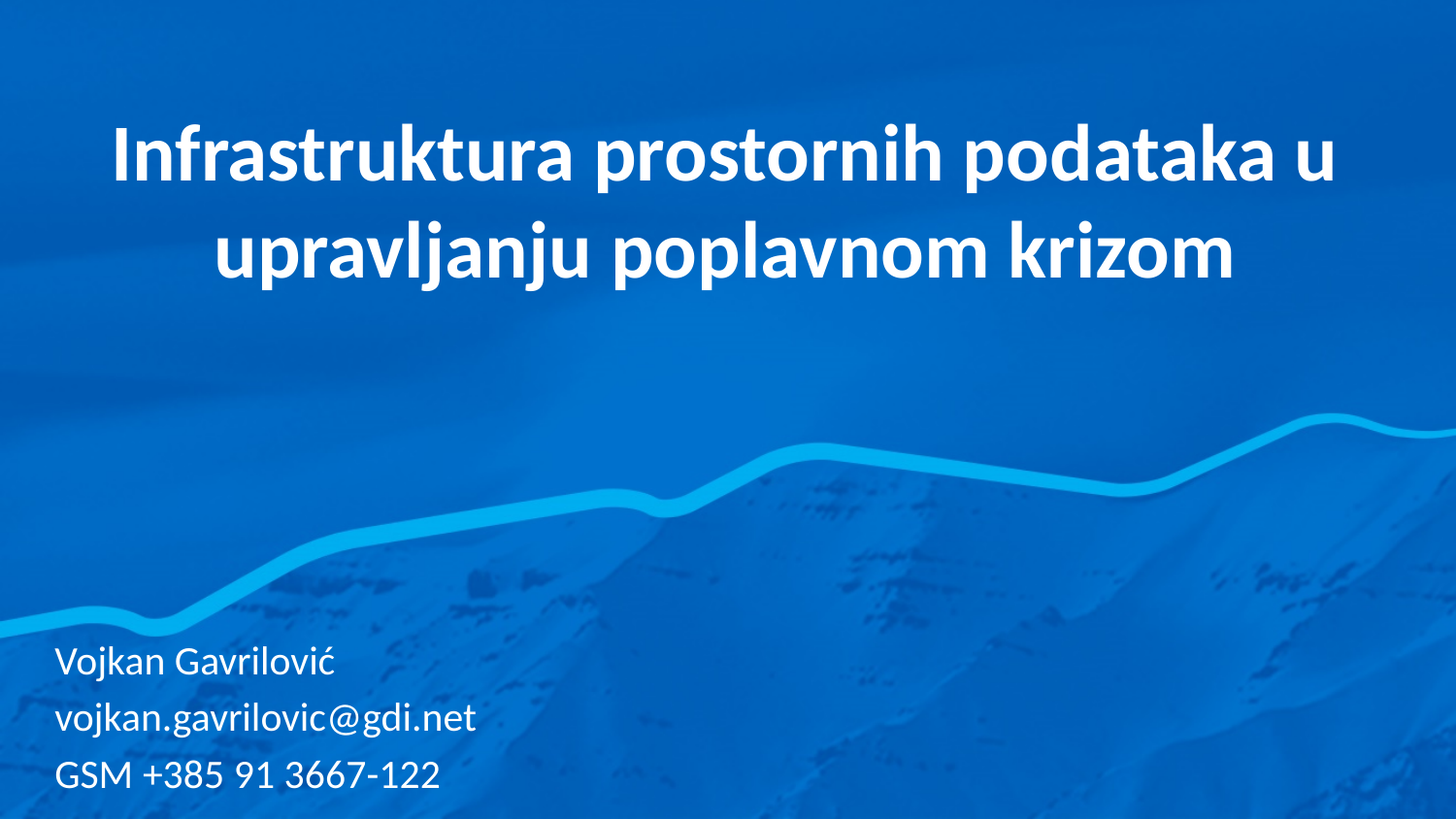

Infrastruktura prostornih podataka u upravljanju poplavnom krizom
Vojkan Gavrilović
vojkan.gavrilovic@gdi.net
GSM +385 91 3667-122